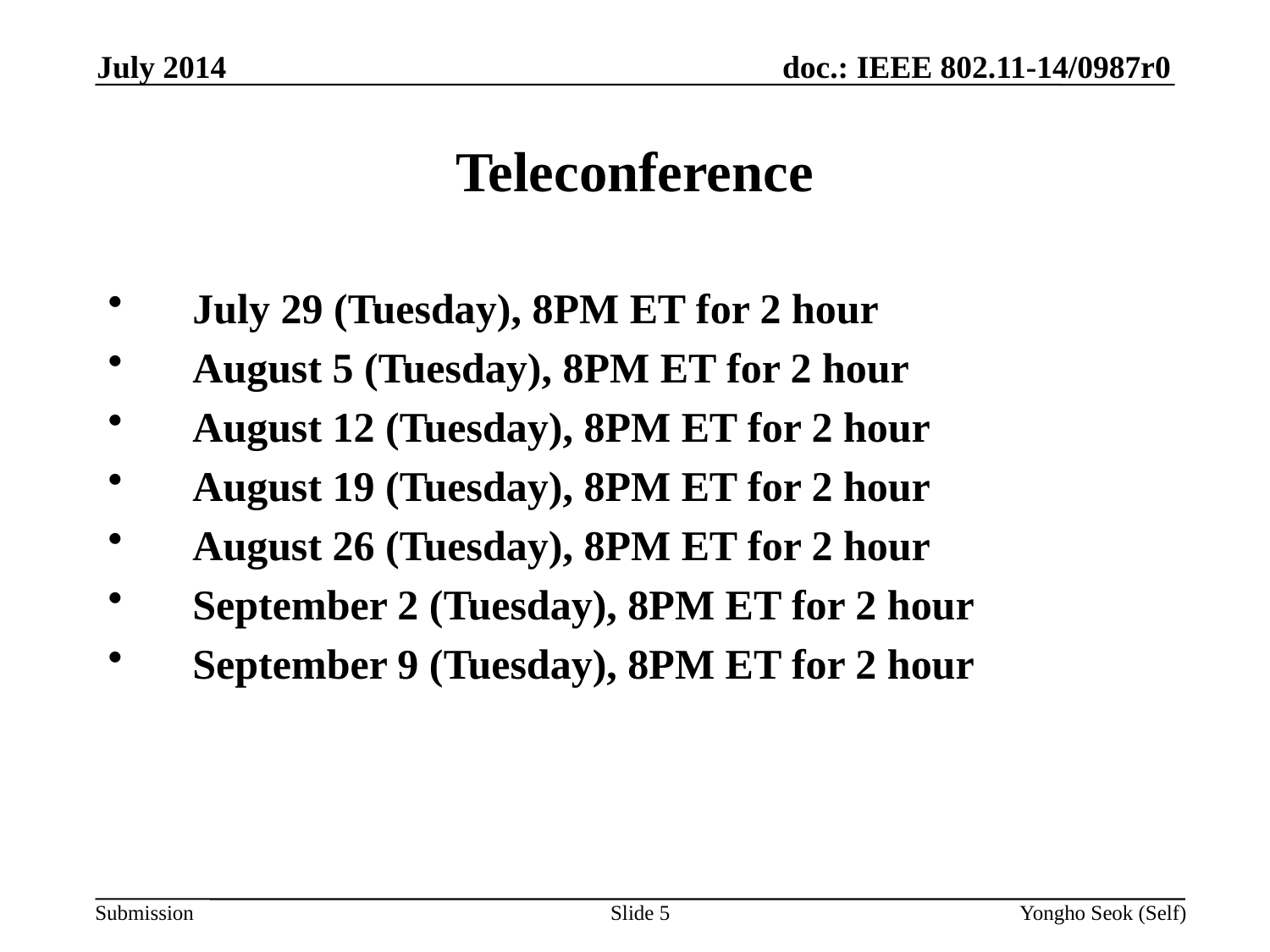

July 2014
# Teleconference
July 29 (Tuesday), 8PM ET for 2 hour
August 5 (Tuesday), 8PM ET for 2 hour
August 12 (Tuesday), 8PM ET for 2 hour
August 19 (Tuesday), 8PM ET for 2 hour
August 26 (Tuesday), 8PM ET for 2 hour
September 2 (Tuesday), 8PM ET for 2 hour
September 9 (Tuesday), 8PM ET for 2 hour
Slide 5
Yongho Seok (Self)